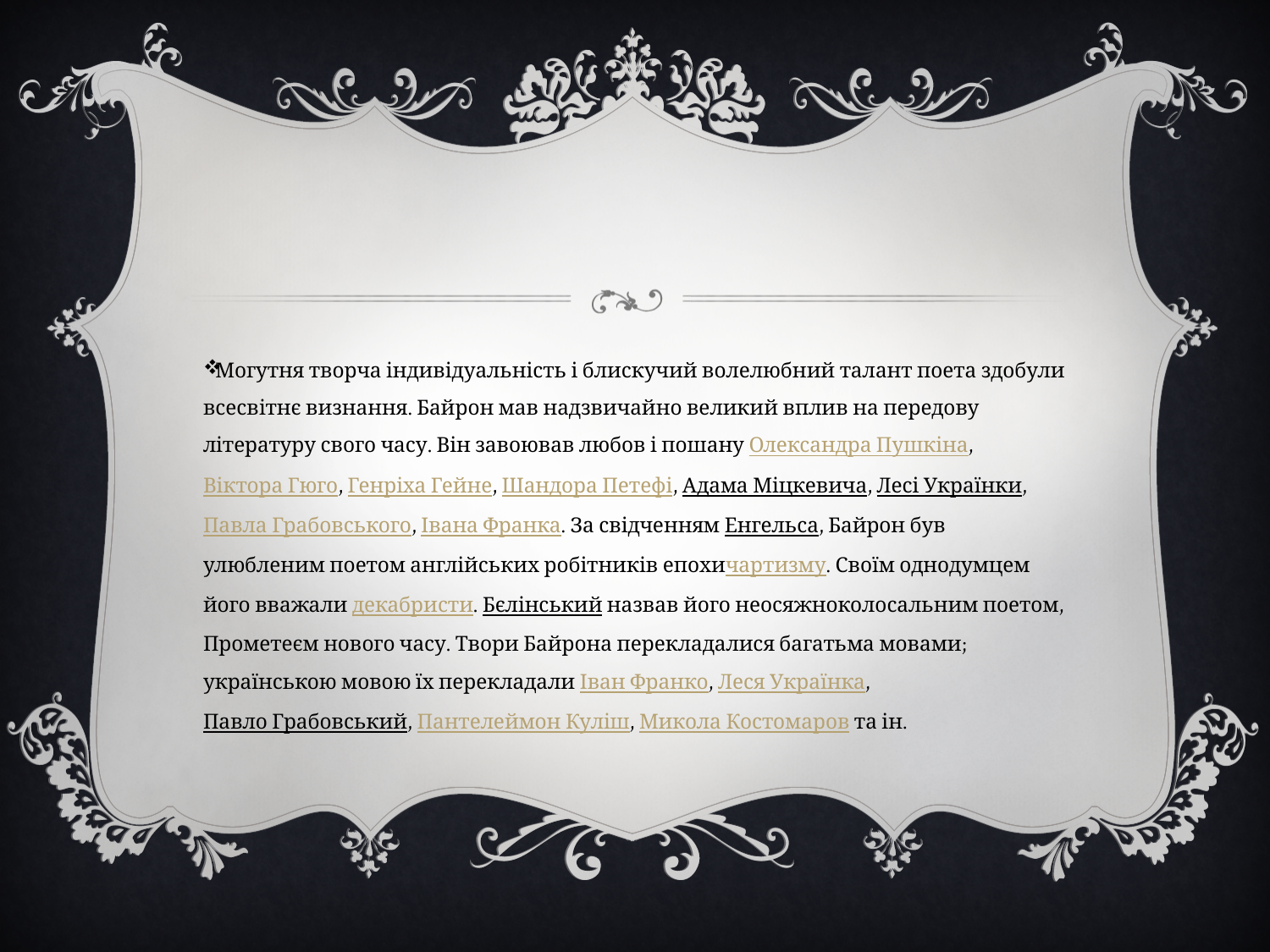

#
Могутня творча індивідуальність і блискучий волелюбний талант поета здобули всесвітнє визнання. Байрон мав надзвичайно великий вплив на передову літературу свого часу. Він завоював любов і пошану Олександра Пушкіна, Віктора Гюго, Генріха Гейне, Шандора Петефі, Адама Міцкевича, Лесі Українки, Павла Грабовського, Івана Франка. За свідченням Енгельса, Байрон був улюбленим поетом англійських робітників епохичартизму. Своїм однодумцем його вважали декабристи. Бєлінський назвав його неосяжноколосальним поетом, Прометеєм нового часу. Твори Байрона перекладалися багатьма мовами; українською мовою їх перекладали Іван Франко, Леся Українка, Павло Грабовський, Пантелеймон Куліш, Микола Костомаров та ін.